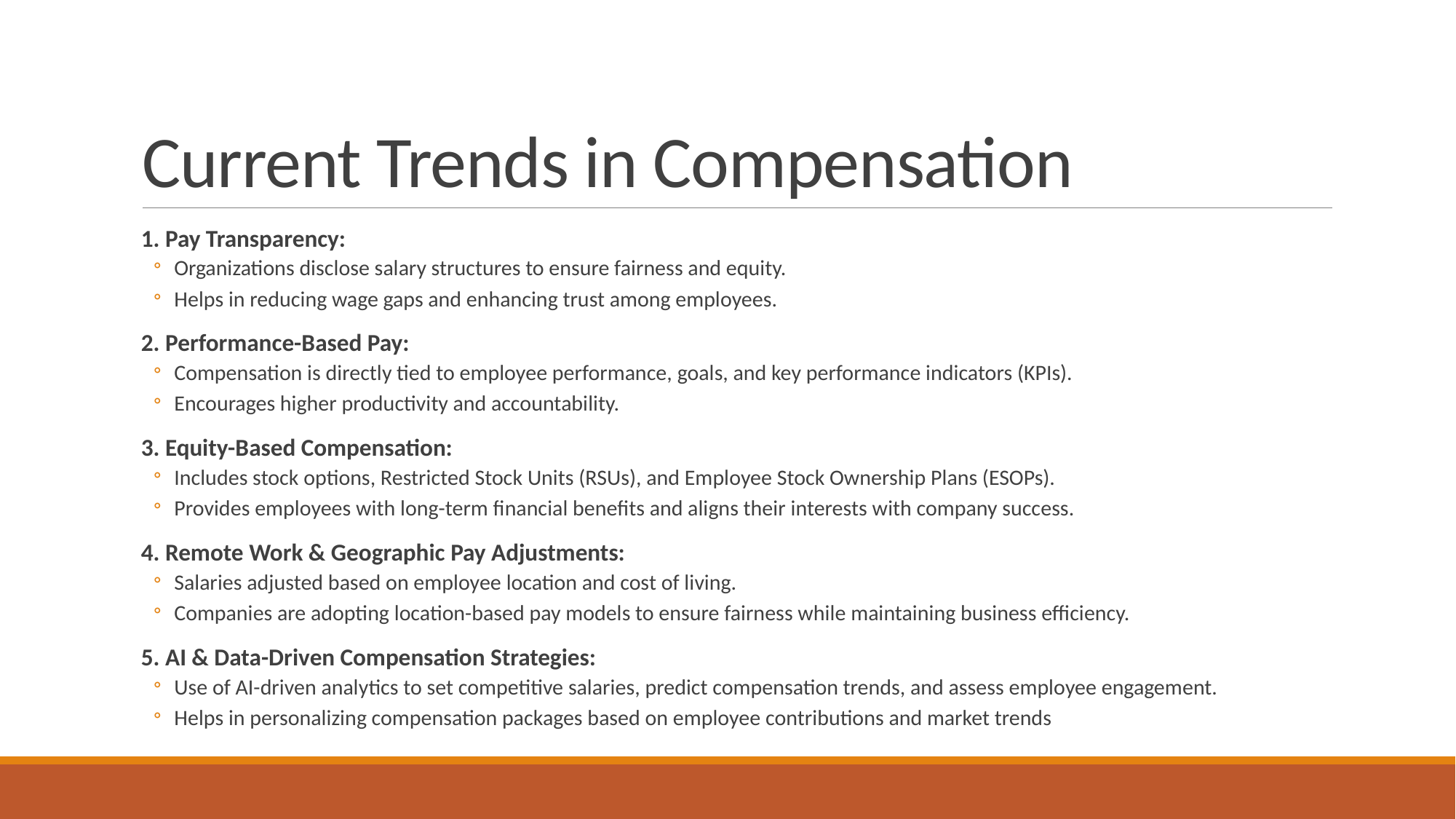

# Current Trends in Compensation
1. Pay Transparency:
Organizations disclose salary structures to ensure fairness and equity.
Helps in reducing wage gaps and enhancing trust among employees.
2. Performance-Based Pay:
Compensation is directly tied to employee performance, goals, and key performance indicators (KPIs).
Encourages higher productivity and accountability.
3. Equity-Based Compensation:
Includes stock options, Restricted Stock Units (RSUs), and Employee Stock Ownership Plans (ESOPs).
Provides employees with long-term financial benefits and aligns their interests with company success.
4. Remote Work & Geographic Pay Adjustments:
Salaries adjusted based on employee location and cost of living.
Companies are adopting location-based pay models to ensure fairness while maintaining business efficiency.
5. AI & Data-Driven Compensation Strategies:
Use of AI-driven analytics to set competitive salaries, predict compensation trends, and assess employee engagement.
Helps in personalizing compensation packages based on employee contributions and market trends